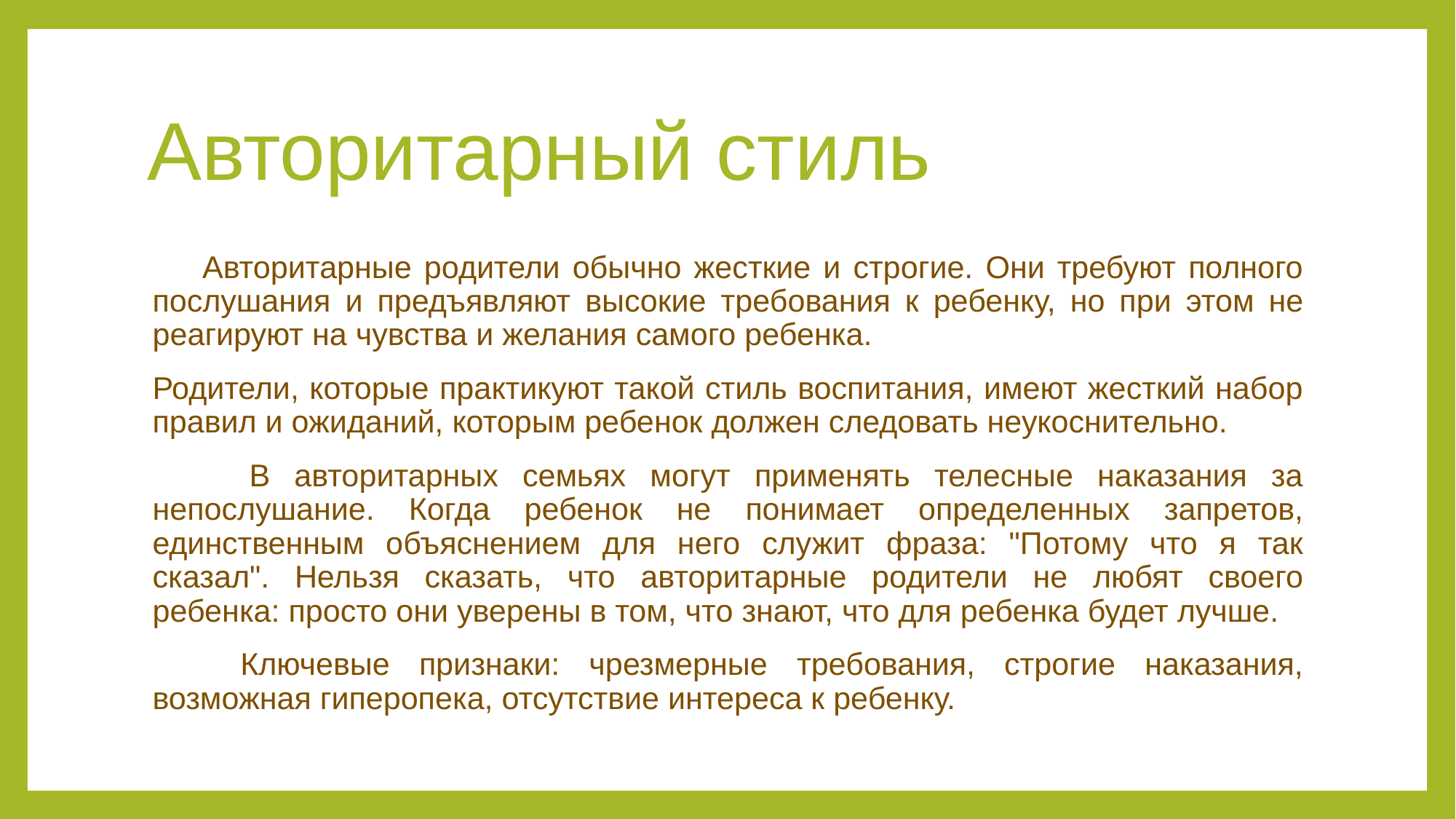

# Авторитарный стиль
    Авторитарные родители обычно жесткие и строгие. Они требуют полного послушания и предъявляют высокие требования к ребенку, но при этом не реагируют на чувства и желания самого ребенка.
Родители, которые практикуют такой стиль воспитания, имеют жесткий набор правил и ожиданий, которым ребенок должен следовать неукоснительно.
    В авторитарных семьях могут применять телесные наказания за непослушание. Когда ребенок не понимает определенных запретов, единственным объяснением для него служит фраза: "Потому что я так сказал". Нельзя сказать, что авторитарные родители не любят своего ребенка: просто они уверены в том, что знают, что для ребенка будет лучше.
   Ключевые признаки: чрезмерные требования, строгие наказания, возможная гиперопека, отсутствие интереса к ребенку.